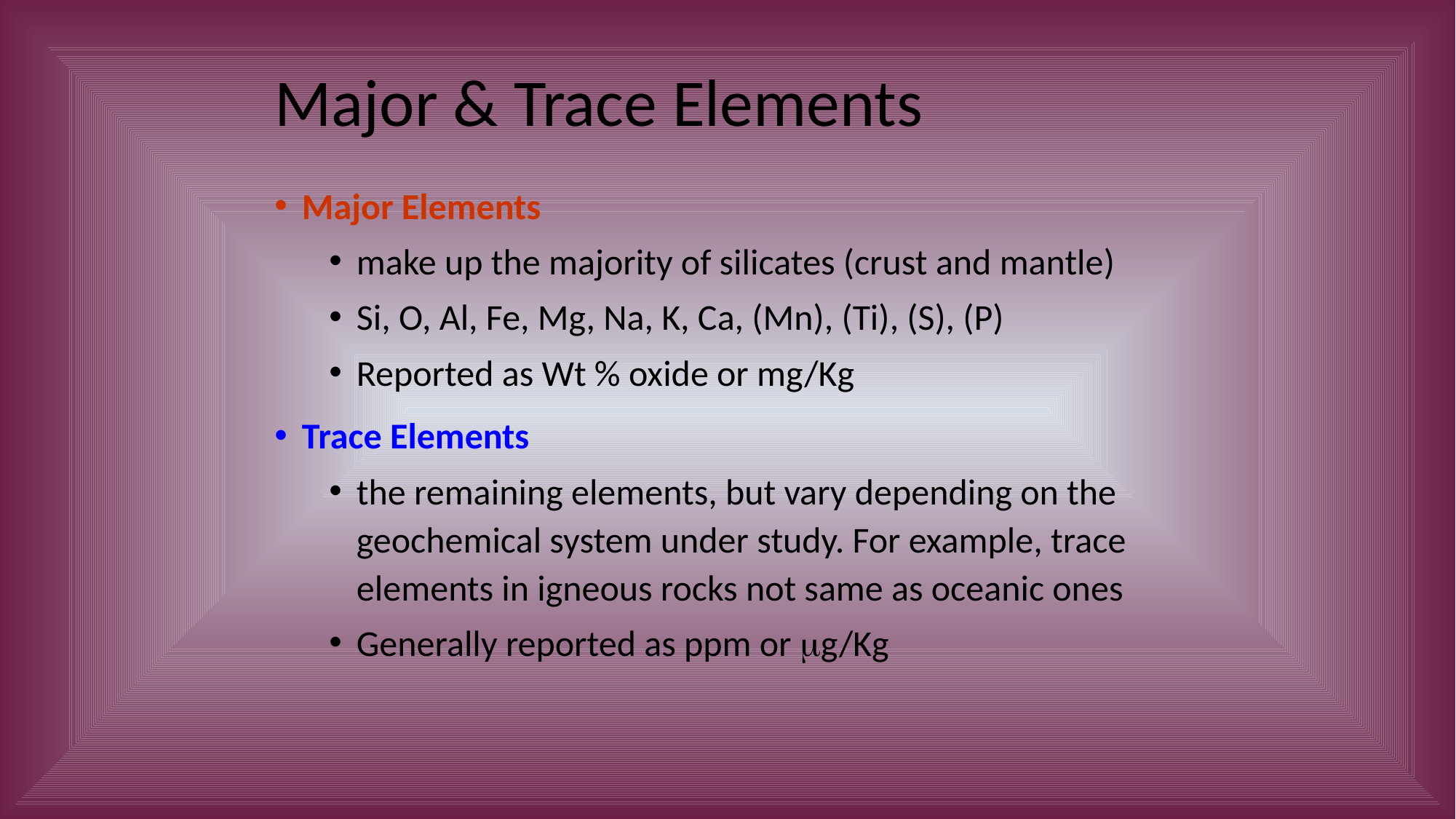

# Major & Trace Elements
Major Elements
make up the majority of silicates (crust and mantle)
Si, O, Al, Fe, Mg, Na, K, Ca, (Mn), (Ti), (S), (P)
Reported as Wt % oxide or mg/Kg
Trace Elements
the remaining elements, but vary depending on the geochemical system under study. For example, trace elements in igneous rocks not same as oceanic ones
Generally reported as ppm or μg/Kg